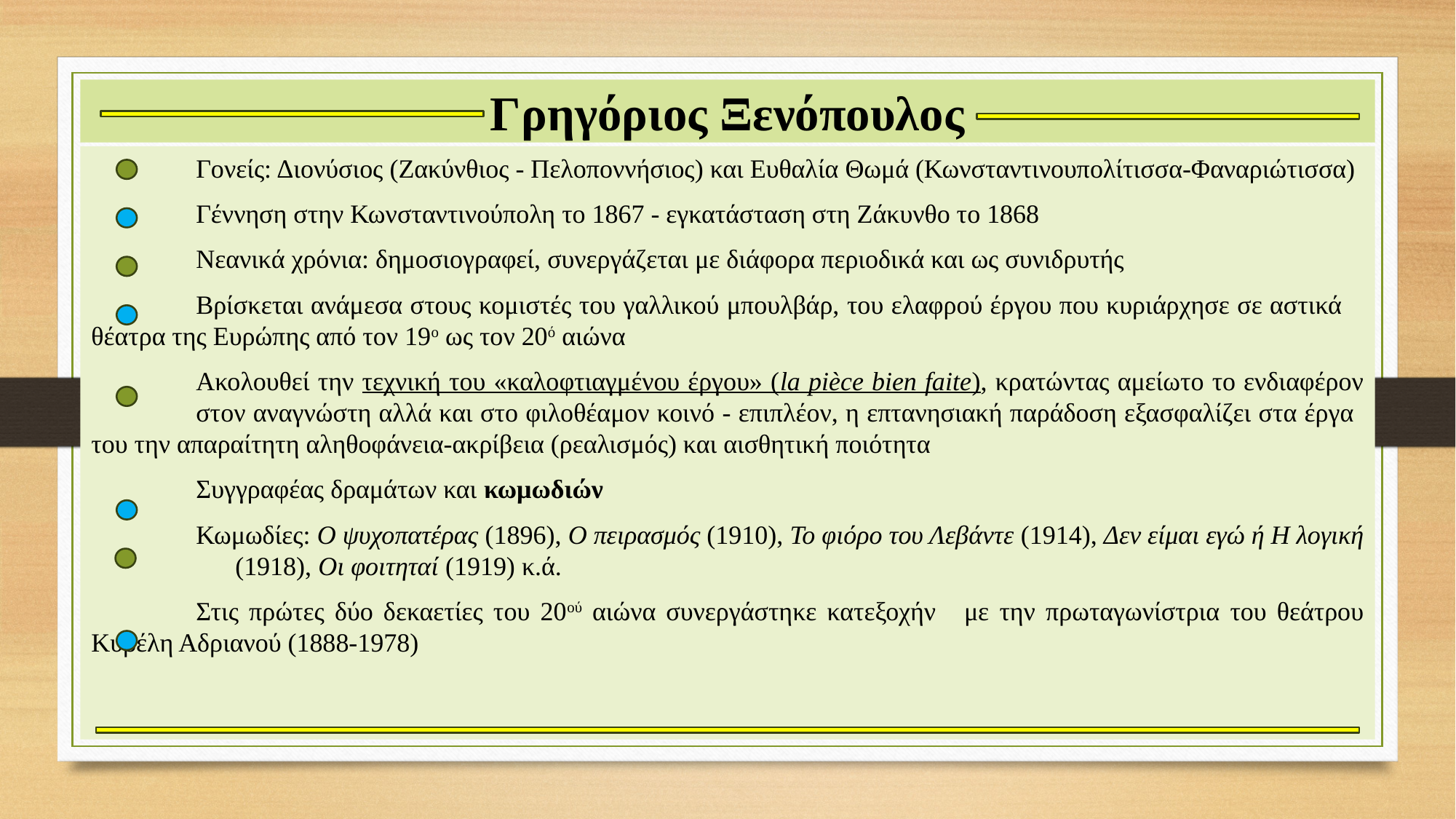

# Γρηγόριος Ξενόπουλος

	Γονείς: Διονύσιος (Ζακύνθιος - Πελοποννήσιος) και Ευθαλία Θωμά (Κωνσταντινουπολίτισσα-Φαναριώτισσα)
	Γέννηση στην Κωνσταντινούπολη το 1867 - εγκατάσταση στη Ζάκυνθο το 1868
	Νεανικά χρόνια: δημοσιογραφεί, συνεργάζεται με διάφορα περιοδικά και ως συνιδρυτής
	Βρίσκεται ανάμεσα στους κομιστές του γαλλικού μπουλβάρ, του ελαφρού έργου που κυριάρχησε σε αστικά 	θέατρα της Ευρώπης από τον 19ο ως τον 20ό αιώνα
	Ακολουθεί την τεχνική του «καλοφτιαγμένου έργου» (la pièce bien faite), κρατώντας αμείωτο το ενδιαφέρον 	στον αναγνώστη αλλά και στο φιλοθέαμον κοινό - επιπλέον, η επτανησιακή παράδοση εξασφαλίζει στα έργα 	του την απαραίτητη αληθοφάνεια-ακρίβεια (ρεαλισμός) και αισθητική ποιότητα
	Συγγραφέας δραμάτων και κωμωδιών
	Κωμωδίες: Ο ψυχοπατέρας (1896), Ο πειρασμός (1910), Το φιόρο του Λεβάντε (1914), Δεν είμαι εγώ ή Η λογική 																      (1918), Οι φοιτηταί (1919) κ.ά.
	Στις πρώτες δύο δεκαετίες του 20ού αιώνα συνεργάστηκε κατεξοχήν 									με την πρωταγωνίστρια του θεάτρου Κυβέλη Αδριανού (1888-1978)